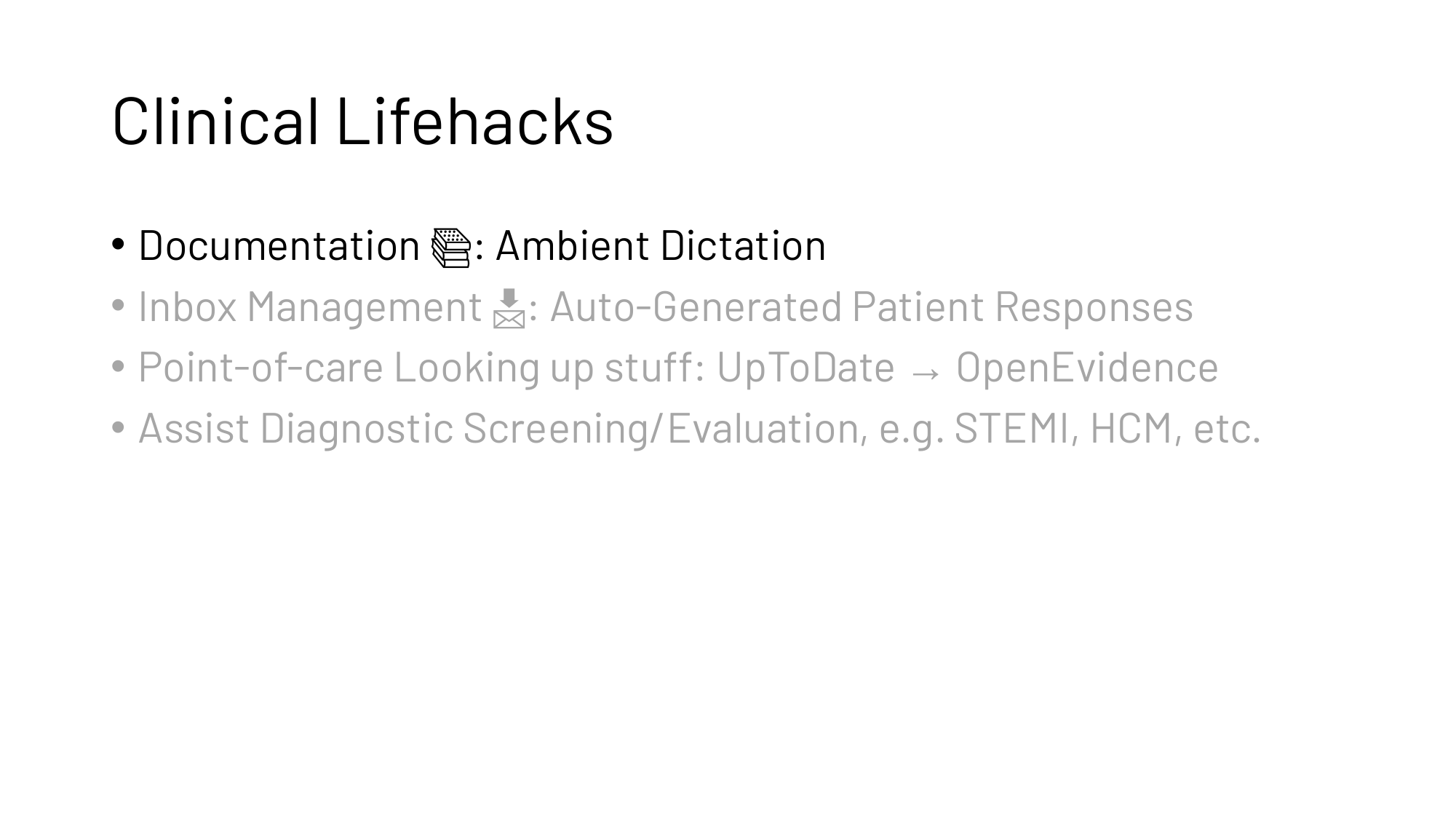

# Clinical Lifehacks
Documentation 📚: Ambient Dictation
Inbox Management 📩: Auto-Generated Patient Responses
Point-of-care Looking up stuff: UpToDate → OpenEvidence
Assist Diagnostic Screening/Evaluation, e.g. STEMI, HCM, etc.